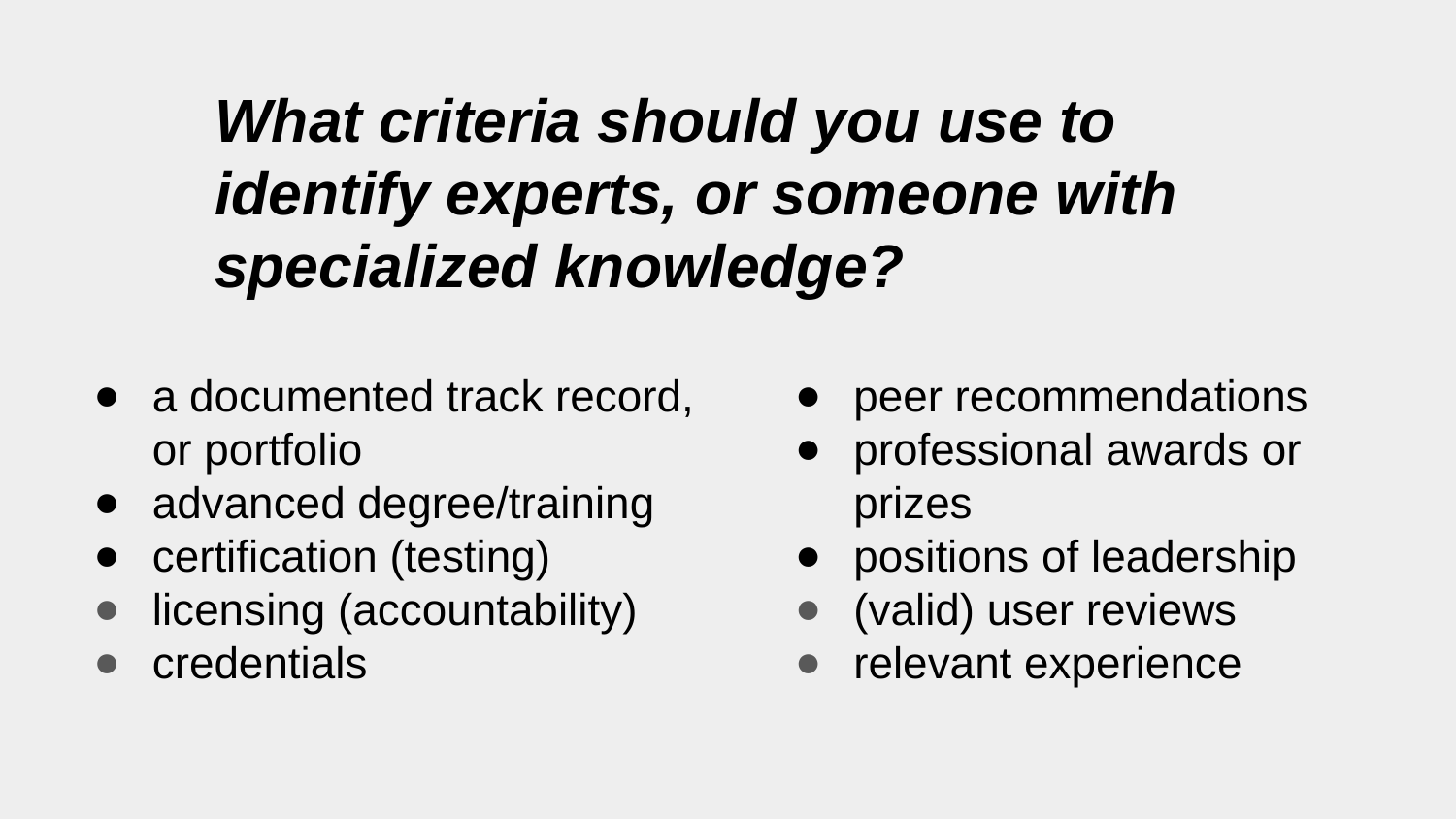

What criteria should you use to identify experts, or someone with specialized knowledge?
a documented track record, or portfolio
advanced degree/training
certification (testing)
licensing (accountability)
credentials
peer recommendations
professional awards or prizes
positions of leadership
(valid) user reviews
relevant experience